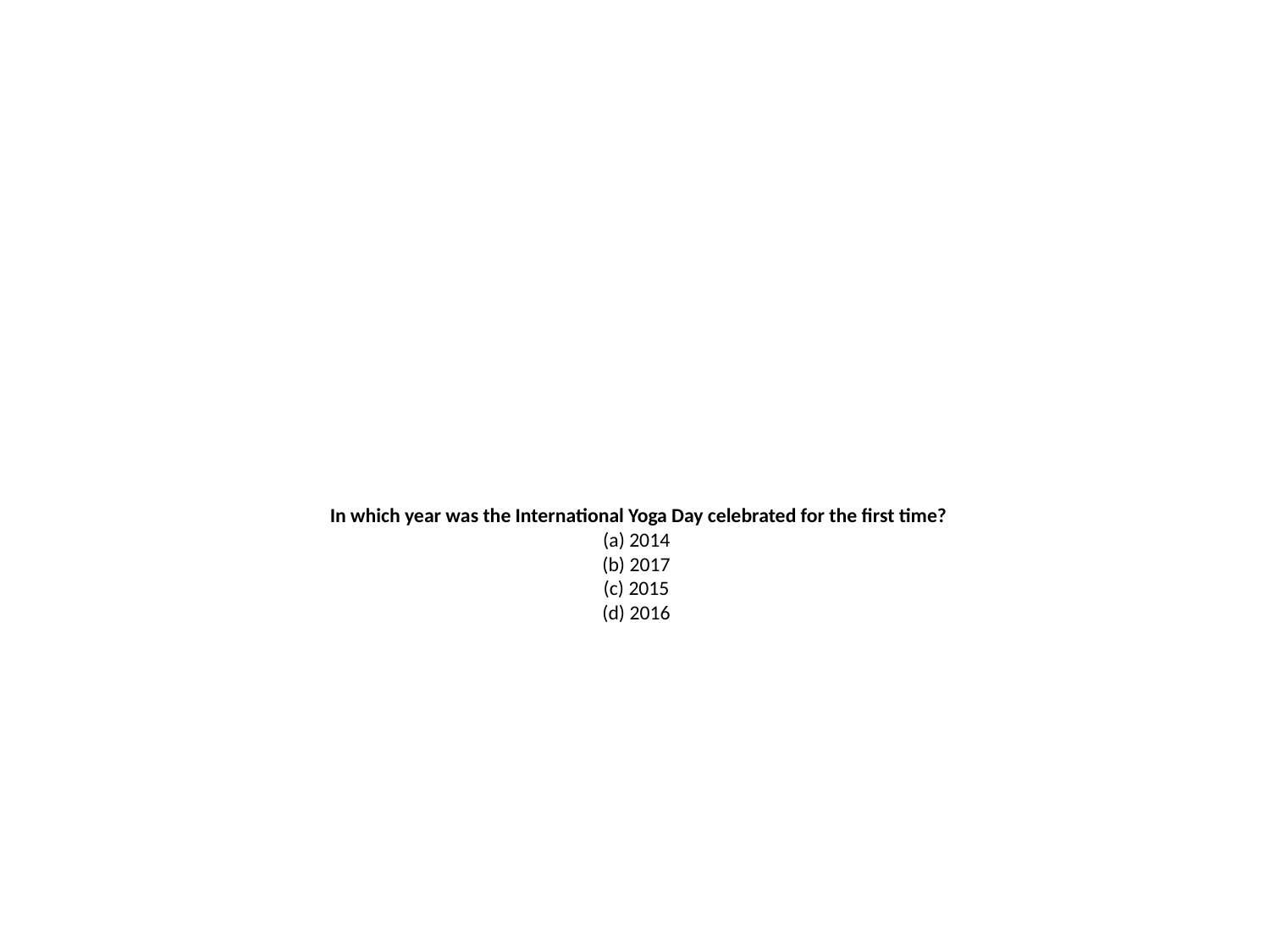

# In which year was the International Yoga Day celebrated for the first time? (a) 2014 (b) 2017 (c) 2015 (d) 2016